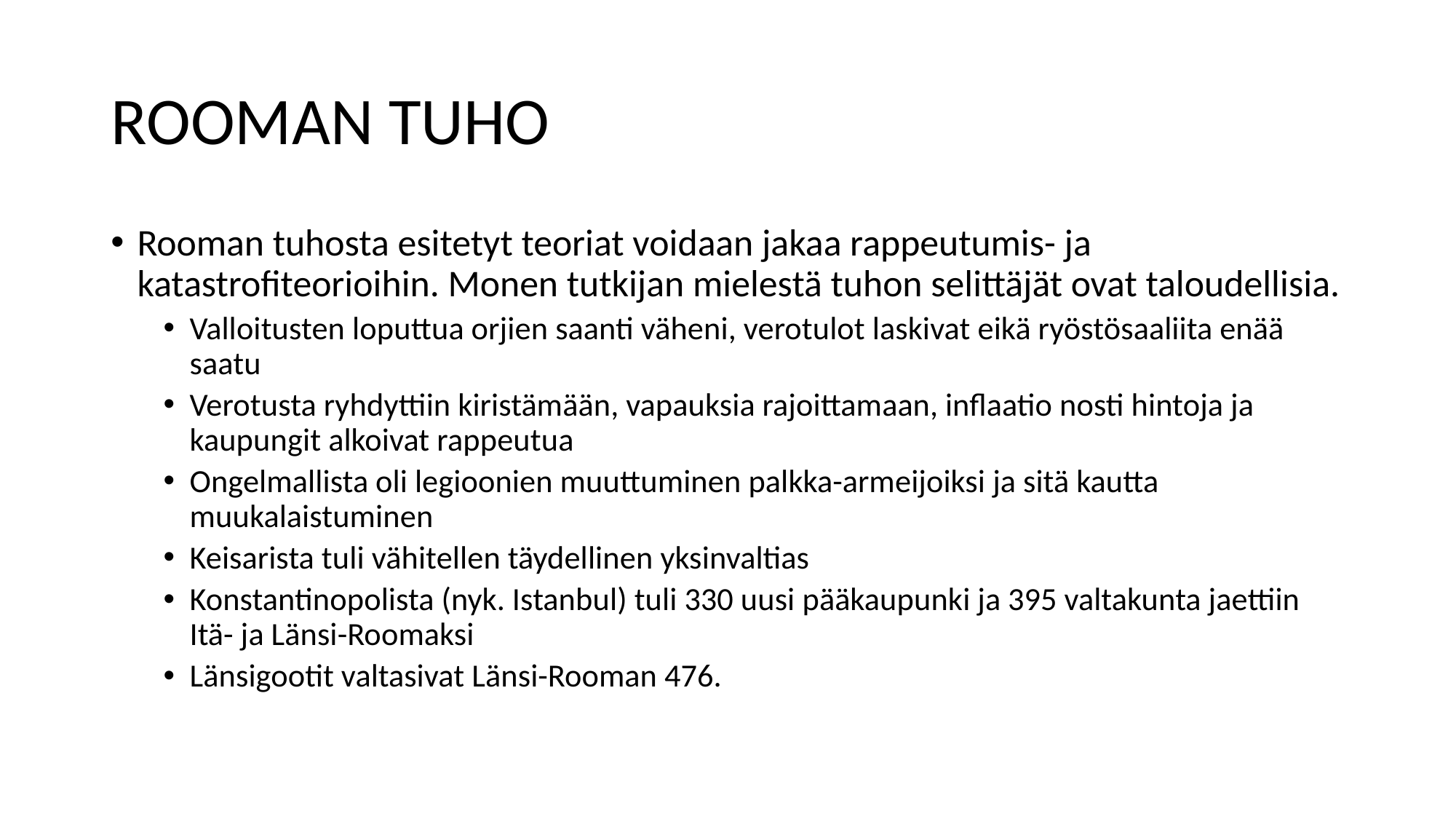

# ROOMAN TUHO
Rooman tuhosta esitetyt teoriat voidaan jakaa rappeutumis- ja katastrofiteorioihin. Monen tutkijan mielestä tuhon selittäjät ovat taloudellisia.
Valloitusten loputtua orjien saanti väheni, verotulot laskivat eikä ryöstösaaliita enää saatu
Verotusta ryhdyttiin kiristämään, vapauksia rajoittamaan, inflaatio nosti hintoja ja kaupungit alkoivat rappeutua
Ongelmallista oli legioonien muuttuminen palkka-armeijoiksi ja sitä kautta muukalaistuminen
Keisarista tuli vähitellen täydellinen yksinvaltias
Konstantinopolista (nyk. Istanbul) tuli 330 uusi pääkaupunki ja 395 valtakunta jaettiin Itä- ja Länsi-Roomaksi
Länsigootit valtasivat Länsi-Rooman 476.